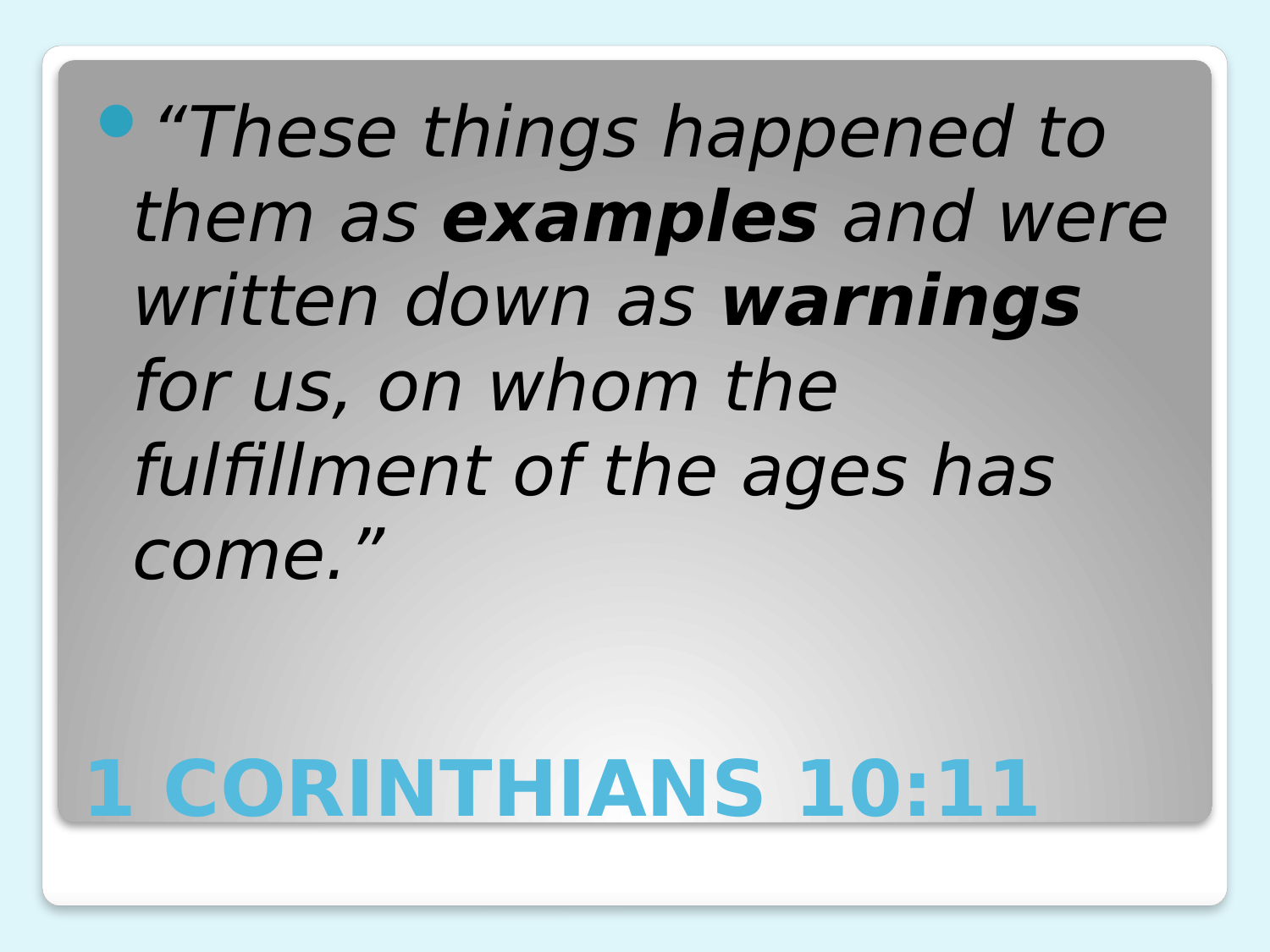

“These things happened to them as examples and were written down as warnings for us, on whom the fulfillment of the ages has come.”
# 1 CORINTHIANS 10:11